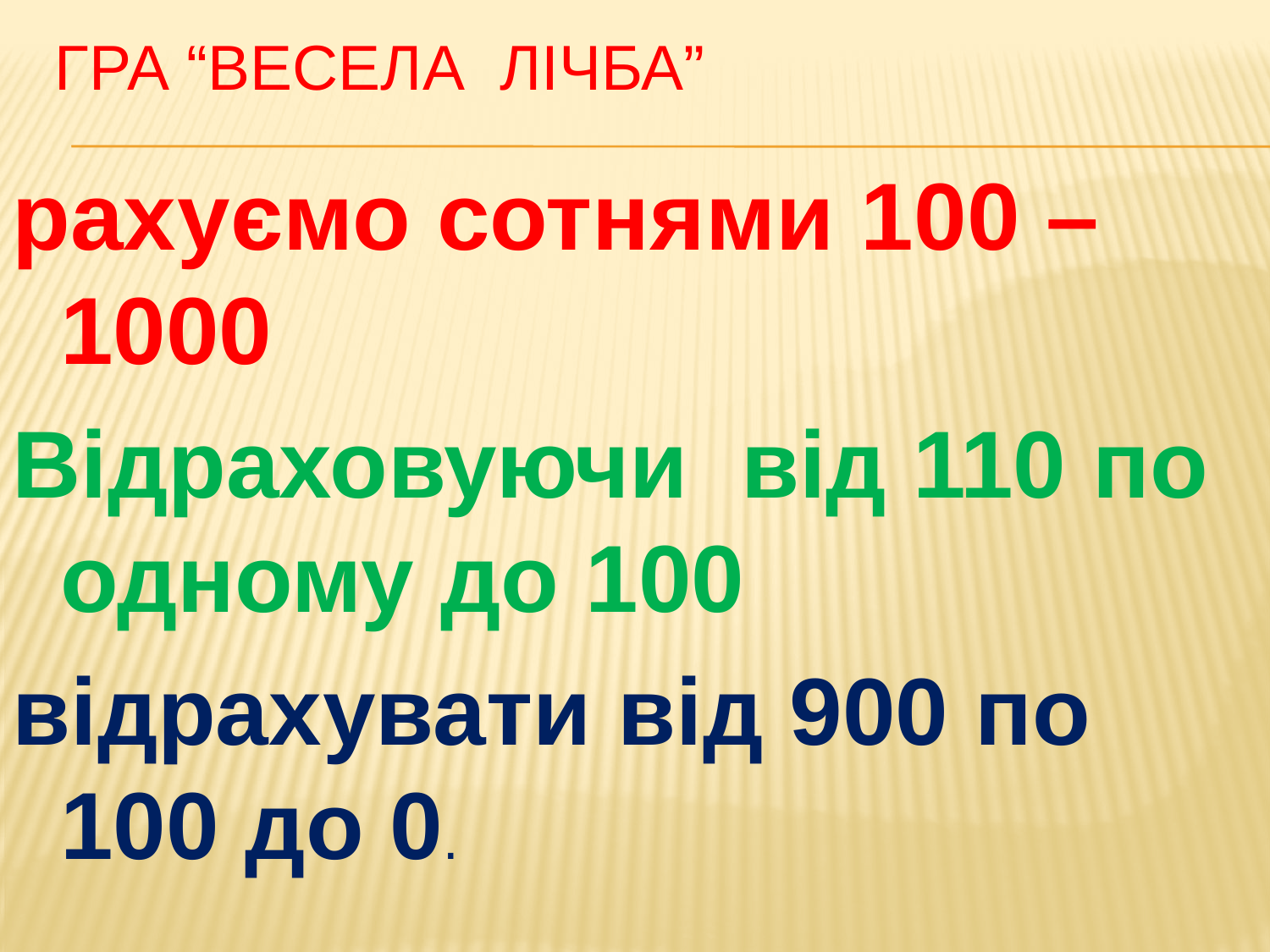

# гра “Весела  лічба”
рахуємо сотнями 100 – 1000
Відраховуючи  від 110 по одному до 100
відрахувати від 900 по 100 до 0.